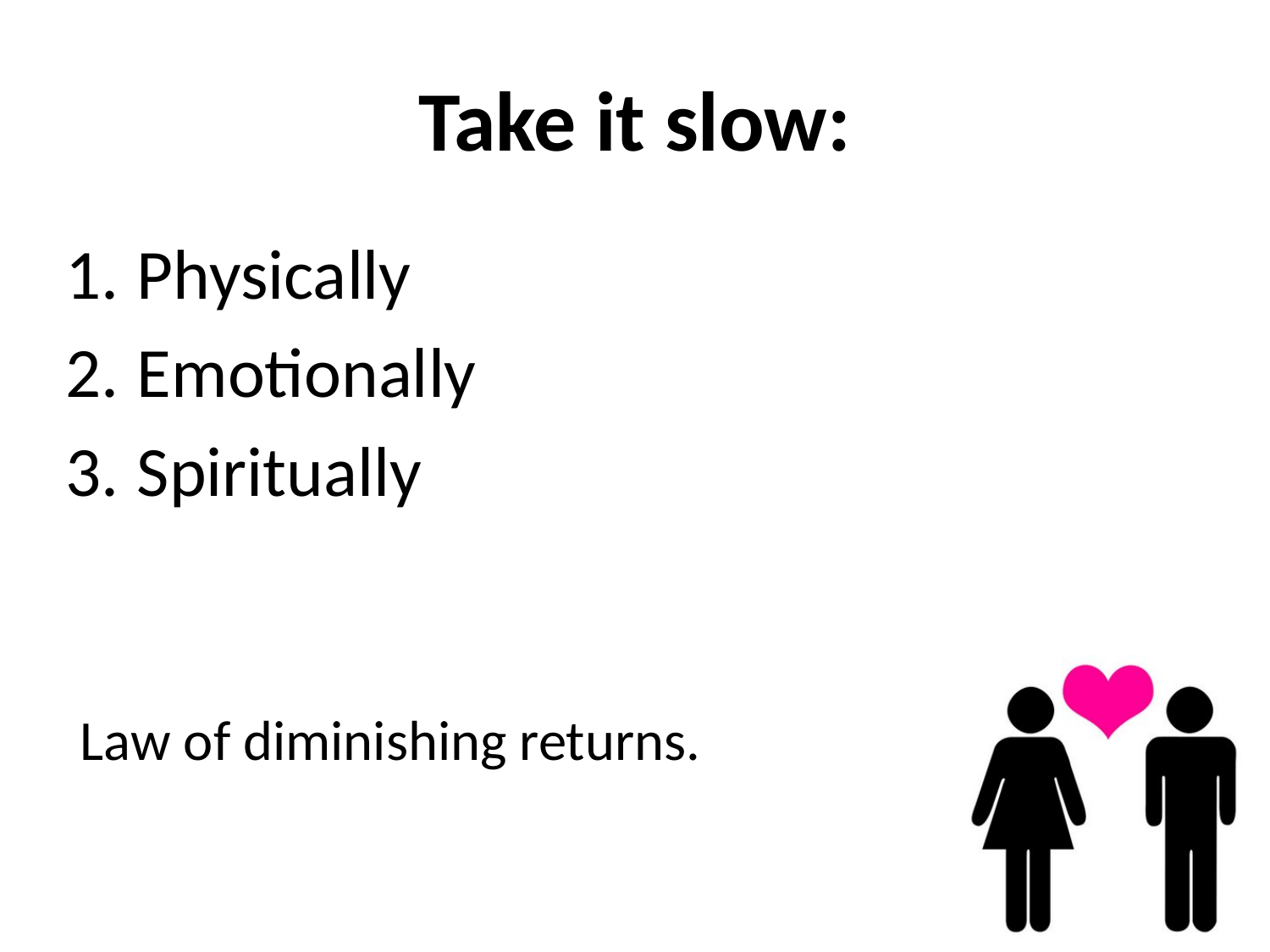

# Take it slow:
Physically
Emotionally
Spiritually
Law of diminishing returns.